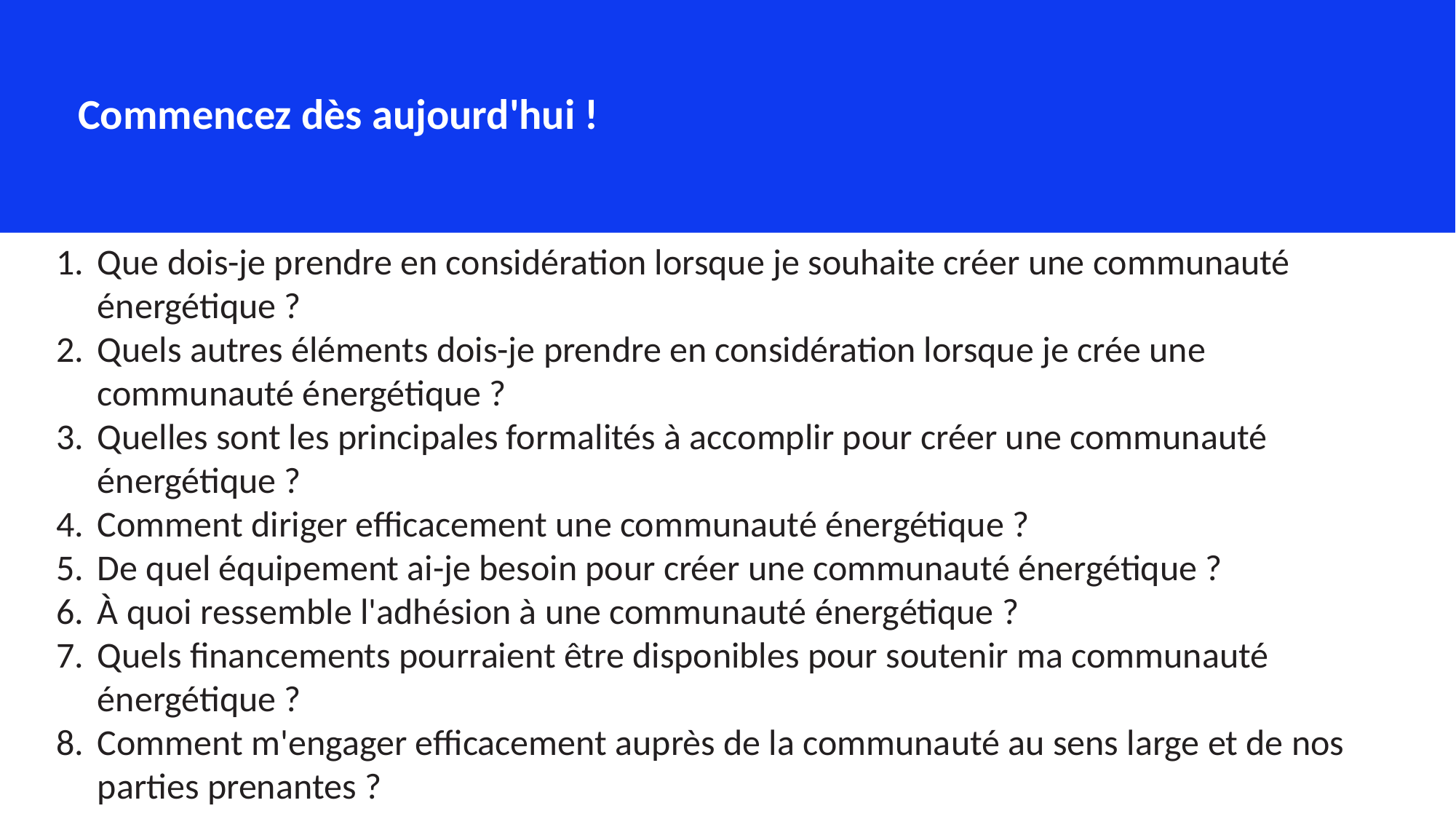

Commencez dès aujourd'hui !

Que dois-je prendre en considération lorsque je souhaite créer une communauté énergétique ?
Quels autres éléments dois-je prendre en considération lorsque je crée une communauté énergétique ?
Quelles sont les principales formalités à accomplir pour créer une communauté énergétique ?
Comment diriger efficacement une communauté énergétique ?
De quel équipement ai-je besoin pour créer une communauté énergétique ?
À quoi ressemble l'adhésion à une communauté énergétique ?
Quels financements pourraient être disponibles pour soutenir ma communauté énergétique ?
Comment m'engager efficacement auprès de la communauté au sens large et de nos parties prenantes ?